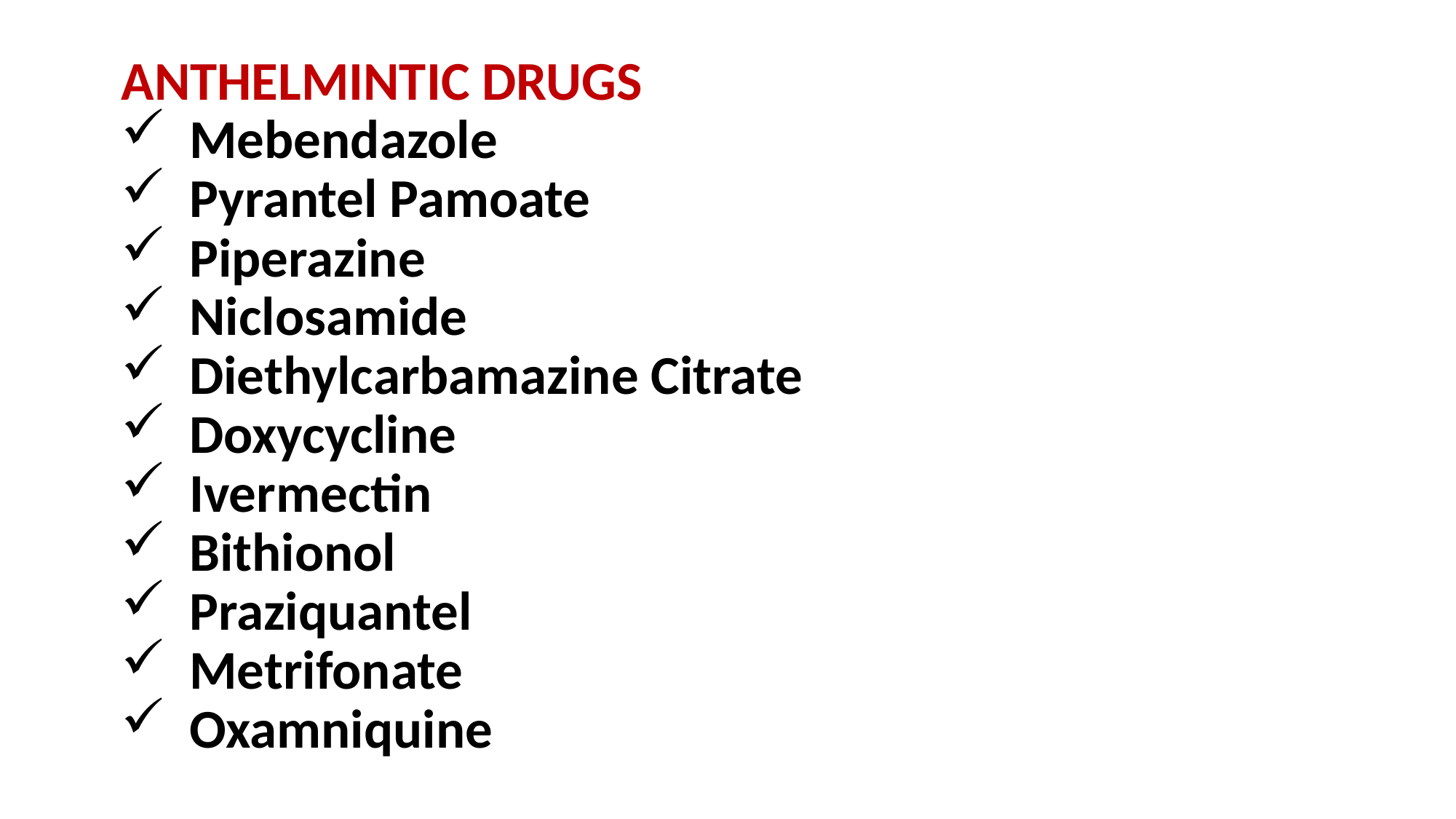

ANTHELMINTIC DRUGS
Mebendazole
Pyrantel Pamoate
Piperazine
Niclosamide
Diethylcarbamazine Citrate
Doxycycline
Ivermectin
Bithionol
Praziquantel
Metrifonate
Oxamniquine